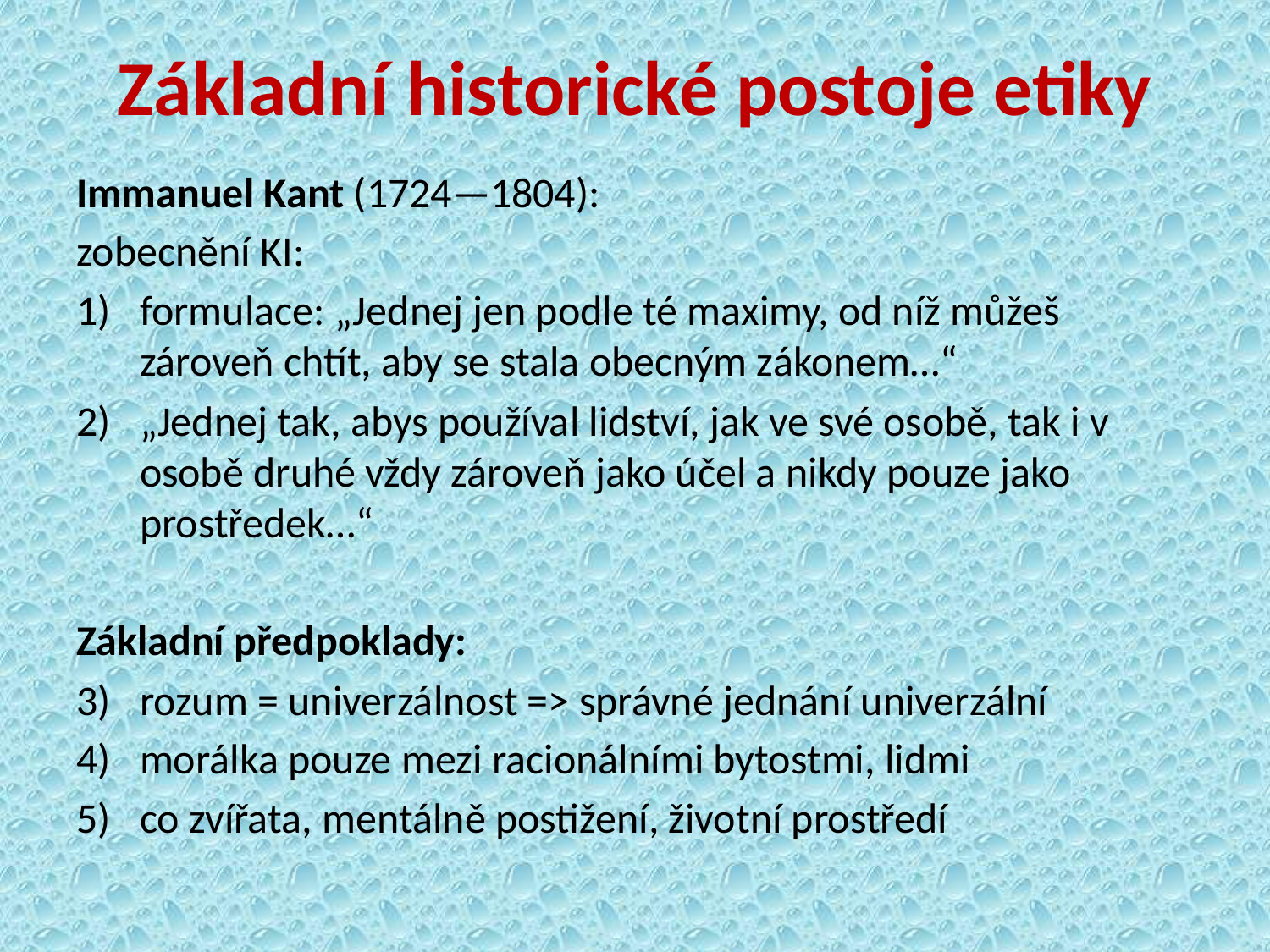

# Základní historické postoje etiky
Immanuel Kant (1724—1804):
zobecnění KI:
formulace: „Jednej jen podle té maximy, od níž můžeš zároveň chtít, aby se stala obecným zákonem…“
„Jednej tak, abys používal lidství, jak ve své osobě, tak i v osobě druhé vždy zároveň jako účel a nikdy pouze jako prostředek…“

Základní předpoklady:
rozum = univerzálnost => správné jednání univerzální
morálka pouze mezi racionálními bytostmi, lidmi
co zvířata, mentálně postižení, životní prostředí